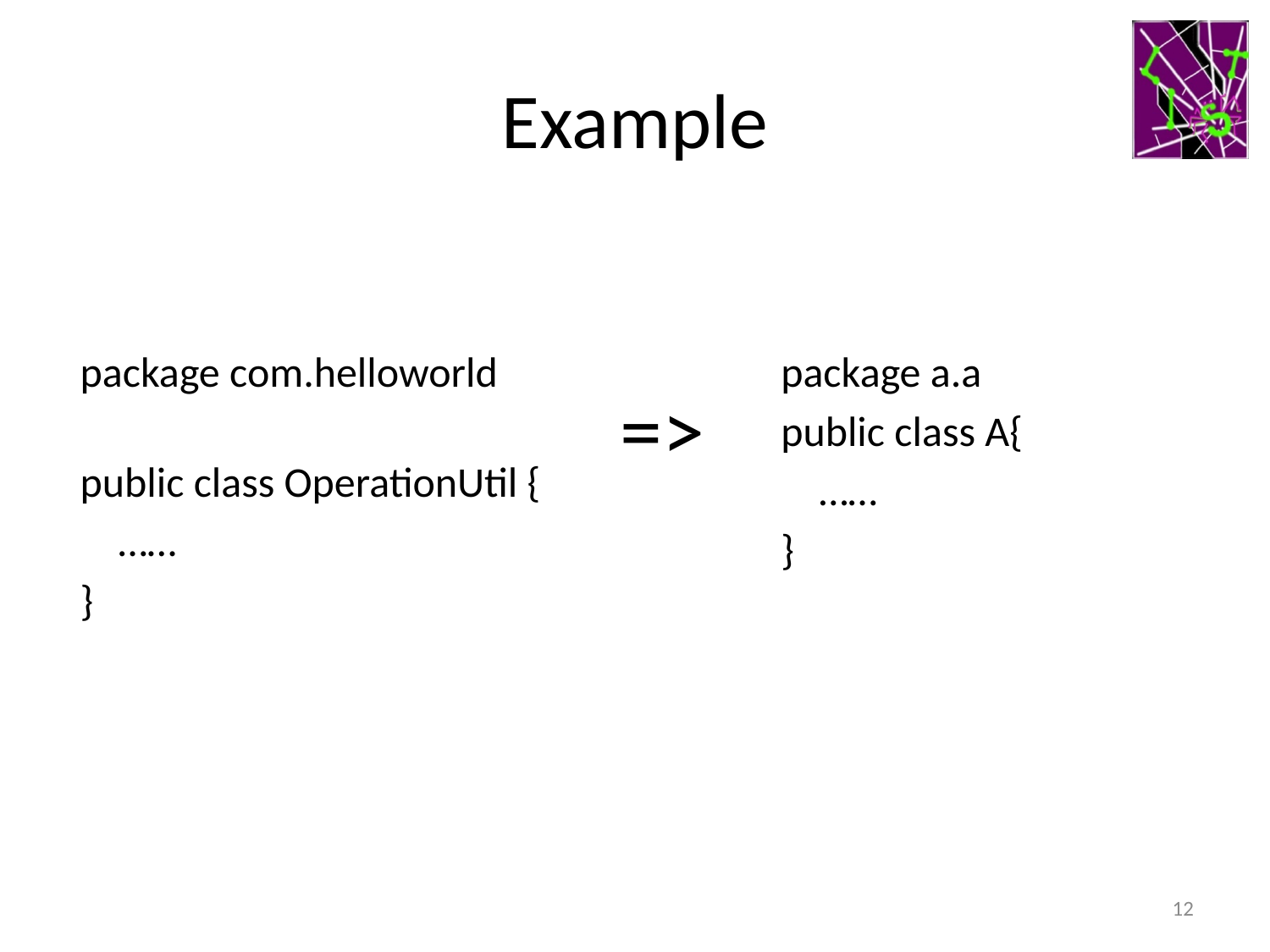

# Example
package com.helloworld
public class OperationUtil {
    ……
}
package a.a
public class A{
    ……
}
=>
12